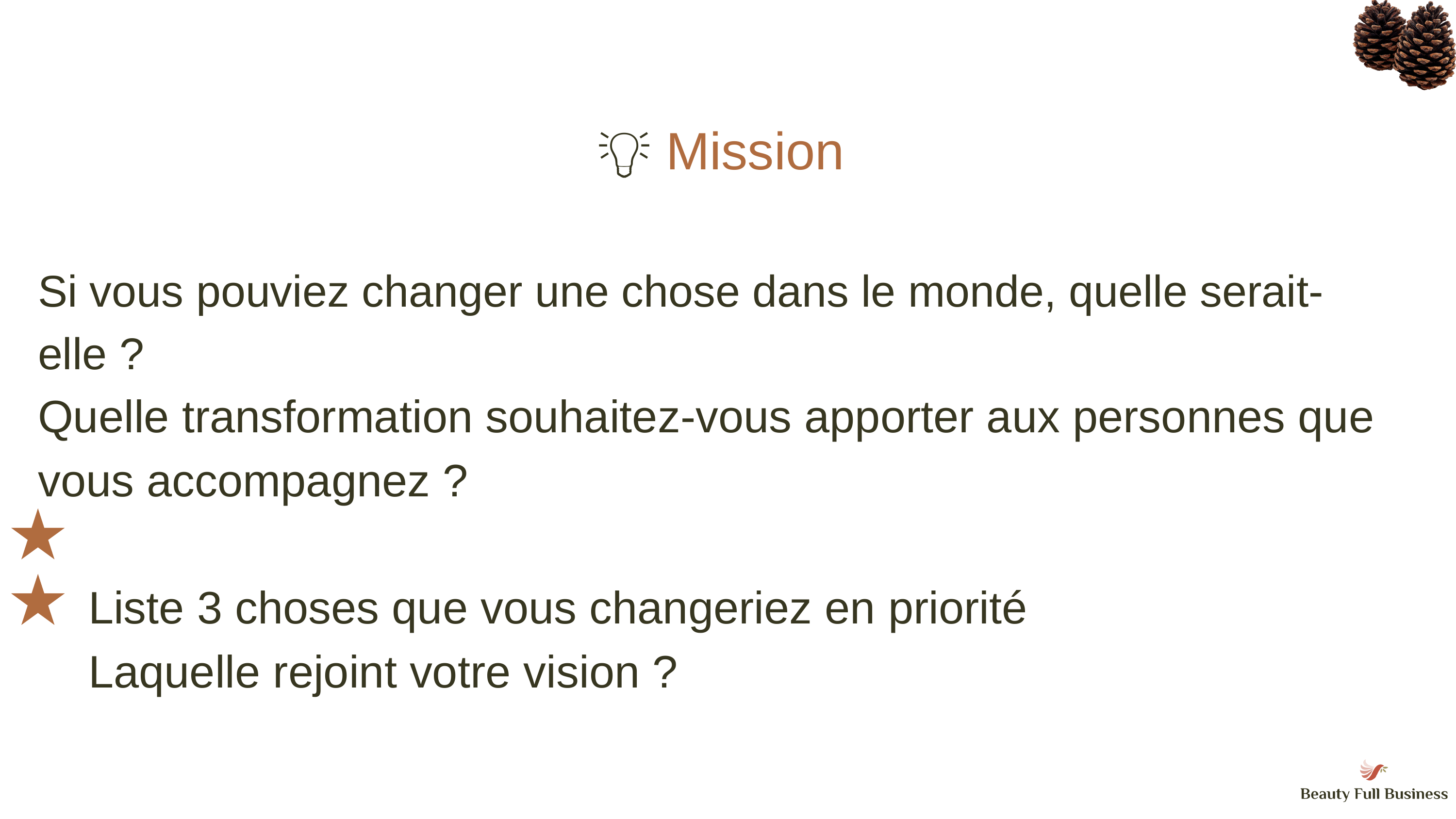

💡 Mission

Si vous pouviez changer une chose dans le monde, quelle serait-elle ?
Quelle transformation souhaitez-vous apporter aux personnes que vous accompagnez ?

    Liste 3 choses que vous changeriez en priorité
    Laquelle rejoint votre vision ?